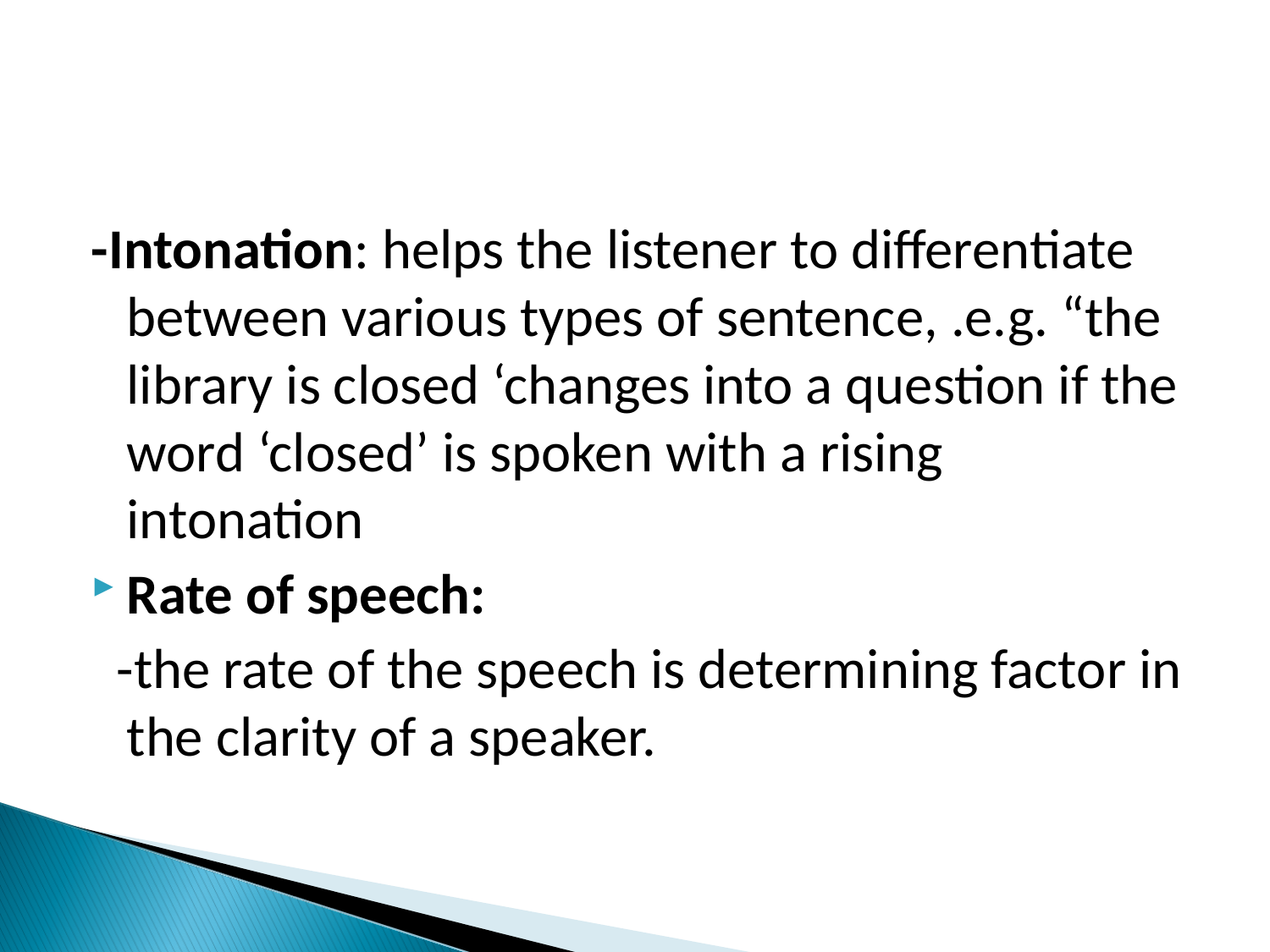

-Intonation: helps the listener to differentiate between various types of sentence, .e.g. “the library is closed ‘changes into a question if the word ‘closed’ is spoken with a rising intonation
Rate of speech:
  -the rate of the speech is determining factor in the clarity of a speaker.